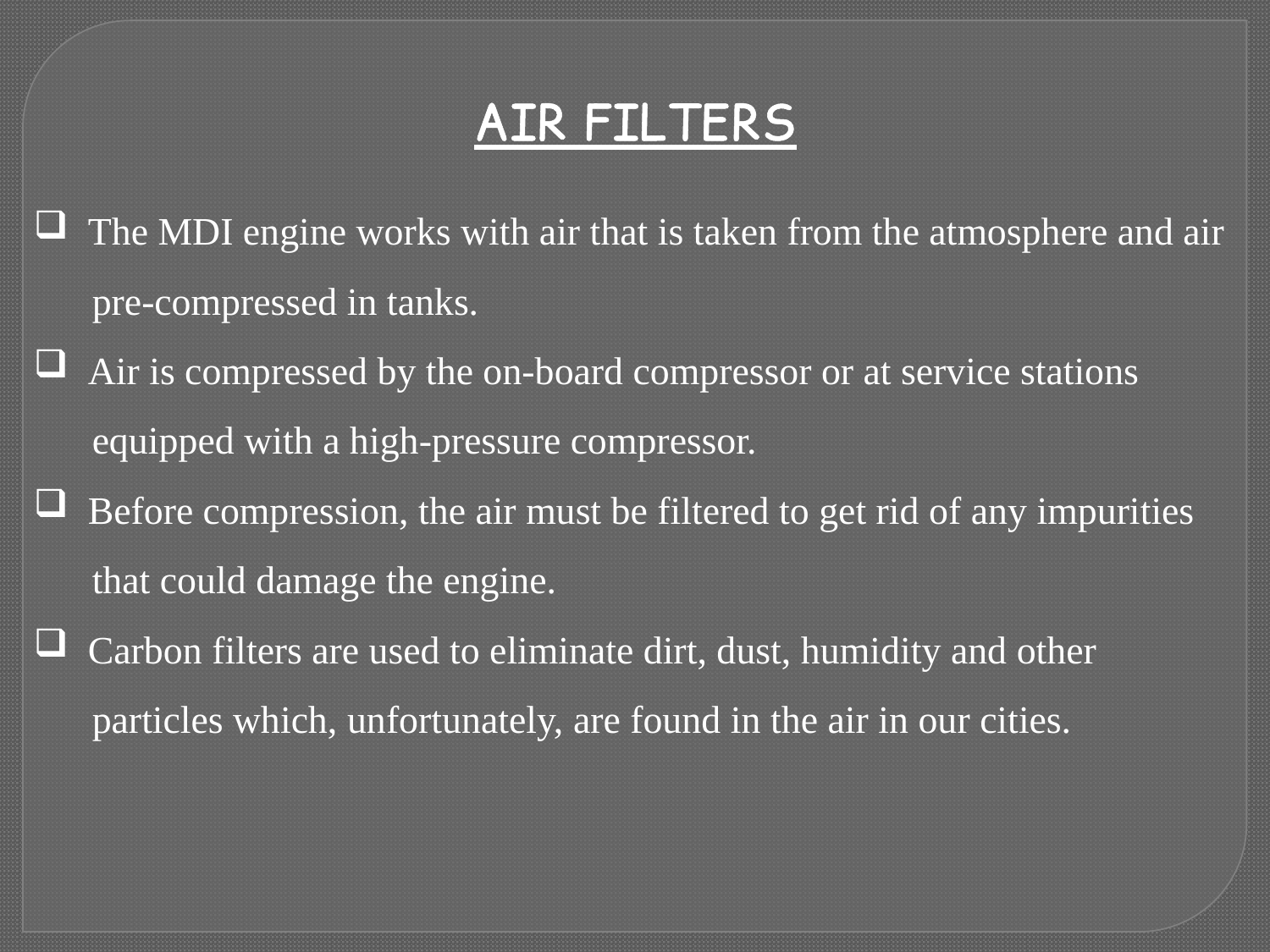

AIR FILTERS

  The MDI engine works with air that is taken from the atmosphere and air
      pre-compressed in tanks.
  Air is compressed by the on-board compressor or at service stations
      equipped with a high-pressure compressor.
  Before compression, the air must be filtered to get rid of any impurities
      that could damage the engine.
  Carbon filters are used to eliminate dirt, dust, humidity and other
      particles which, unfortunately, are found in the air in our cities.